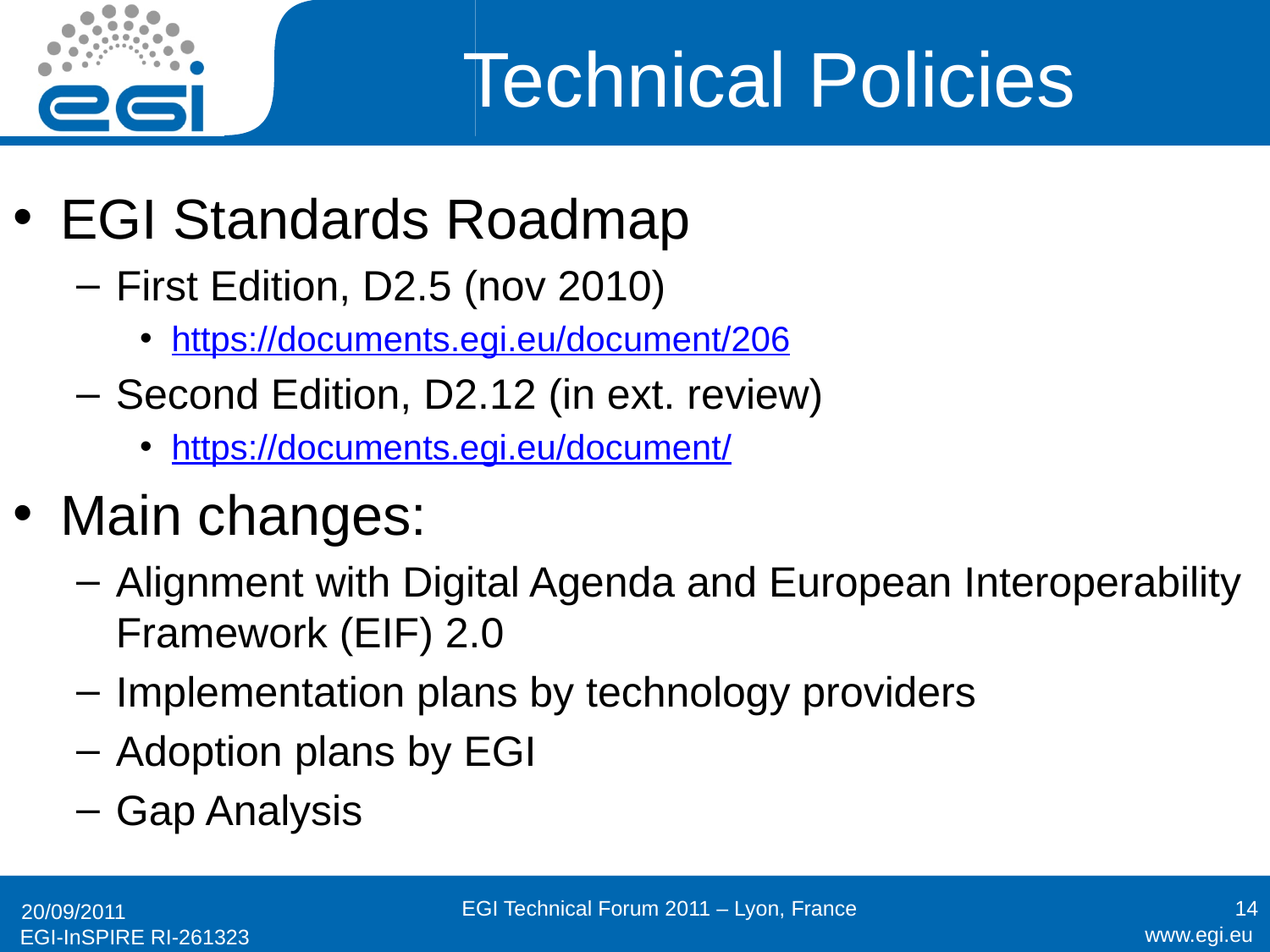

# Technical Policies
EGI Standards Roadmap
First Edition, D2.5 (nov 2010)
https://documents.egi.eu/document/206
Second Edition, D2.12 (in ext. review)
https://documents.egi.eu/document/
Main changes:
Alignment with Digital Agenda and European Interoperability Framework (EIF) 2.0
Implementation plans by technology providers
Adoption plans by EGI
Gap Analysis

EGI Technical Forum 2011 – Lyon, France
14
20/09/2011